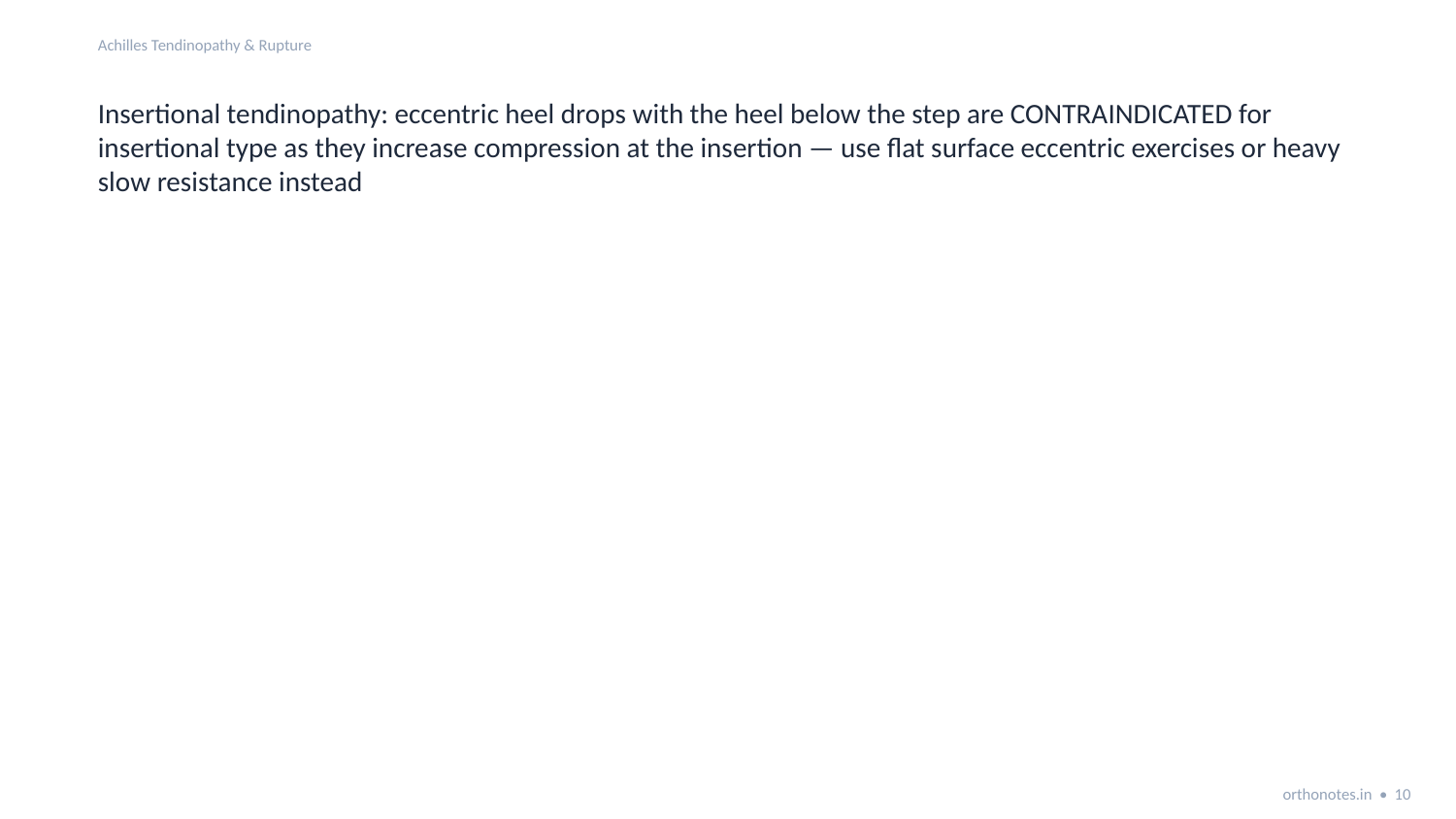

Achilles Tendinopathy & Rupture
Insertional tendinopathy: eccentric heel drops with the heel below the step are CONTRAINDICATED for insertional type as they increase compression at the insertion — use flat surface eccentric exercises or heavy slow resistance instead
orthonotes.in  •  10